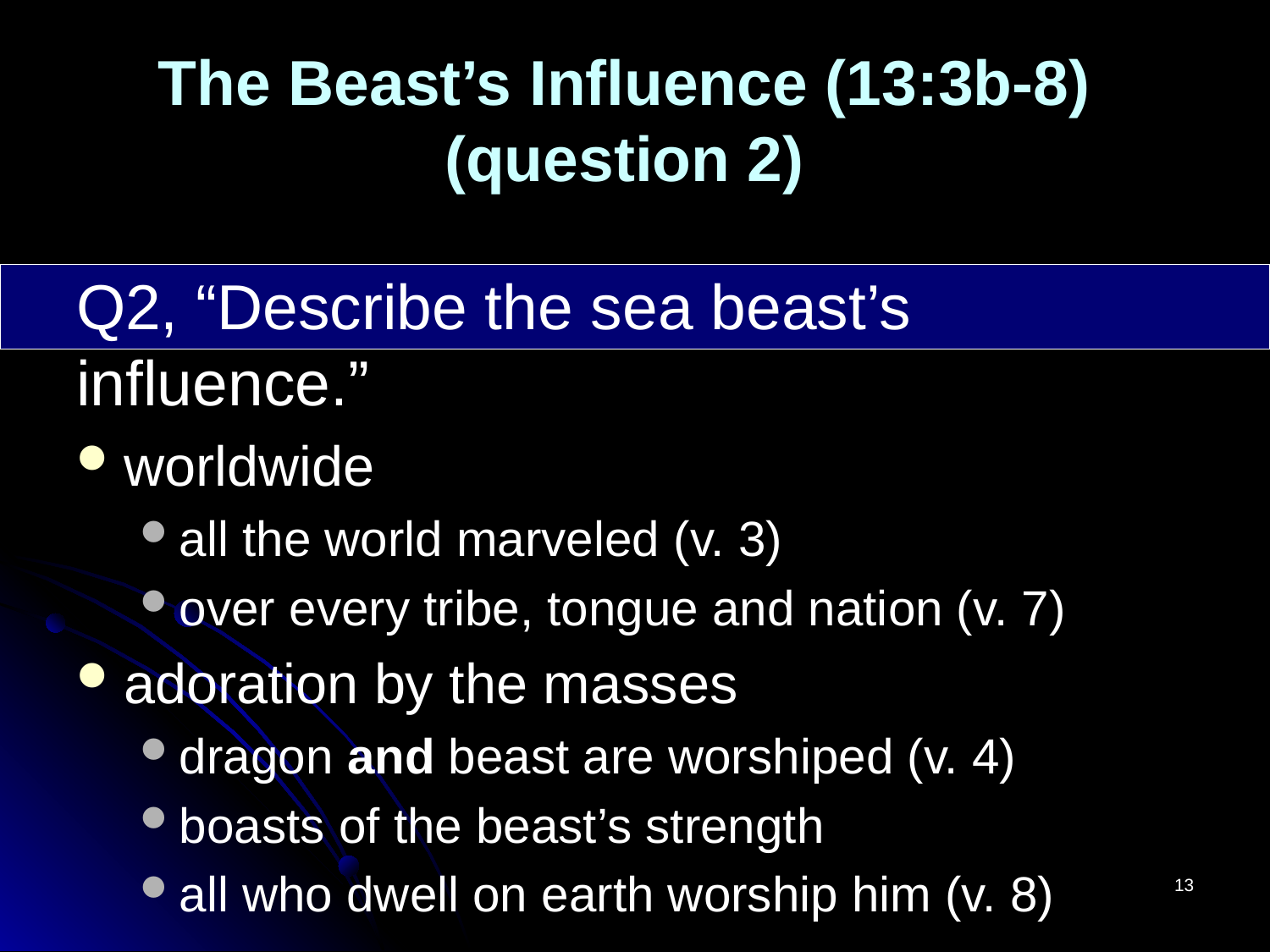

# The Beast’s Influence (13:3b-8) (question 2)
Q2, “Describe the sea beast’s influence.”
worldwide
all the world marveled (v. 3)
over every tribe, tongue and nation (v. 7)
adoration by the masses
dragon and beast are worshiped (v. 4)
boasts of the beast’s strength
all who dwell on earth worship him (v. 8)

13